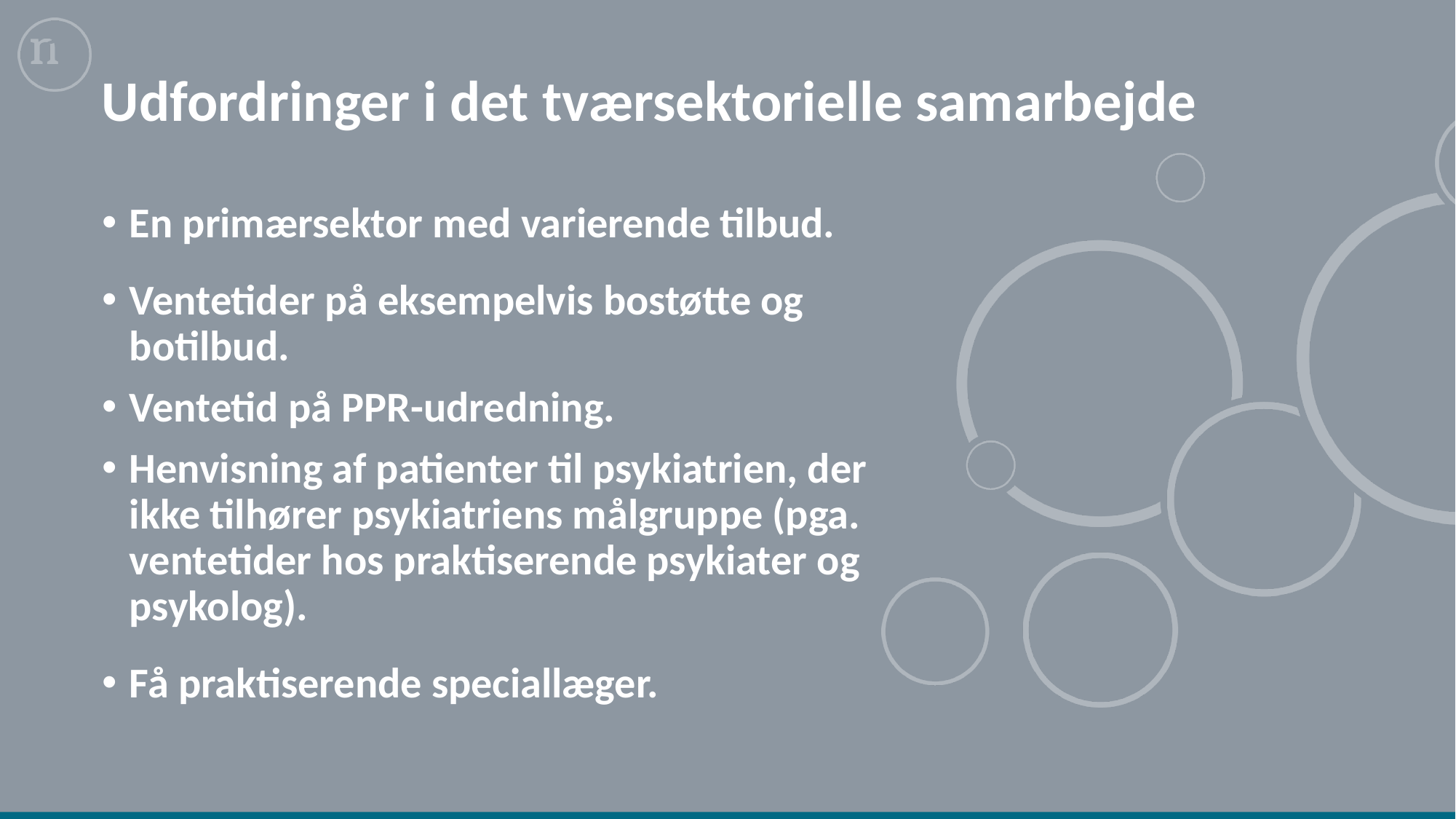

# Udfordringer i det tværsektorielle samarbejde
En primærsektor med varierende tilbud.

Ventetider på eksempelvis bostøtte og botilbud.
Ventetid på PPR-udredning.
Henvisning af patienter til psykiatrien, der ikke tilhører psykiatriens målgruppe (pga. ventetider hos praktiserende psykiater og psykolog).

Få praktiserende speciallæger.